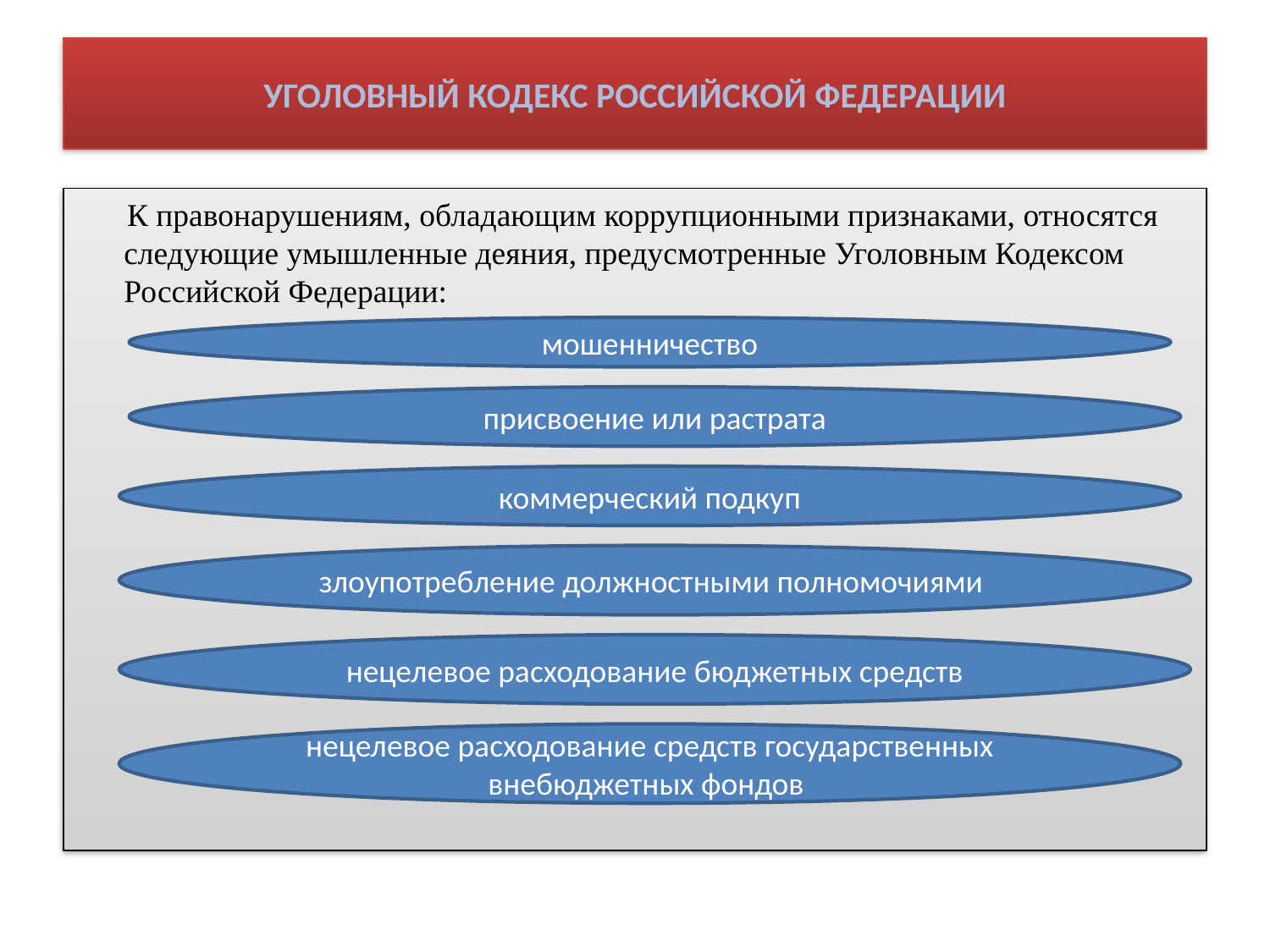

# УГОЛОВНЫЙ КОДЕКС РОССИЙСКОЙ ФЕДЕРАЦИИ
        К правонарушениям, обладающим коррупционными признаками, относятся следующие умышленные деяния, предусмотренные Уголовным Кодексом Российской Федерации:

мошенничество
присвоение или растрата
коммерческий подкуп
злоупотребление должностными полномочиями
нецелевое расходование бюджетных средств
нецелевое расходование средств государственных внебюджетных фондов